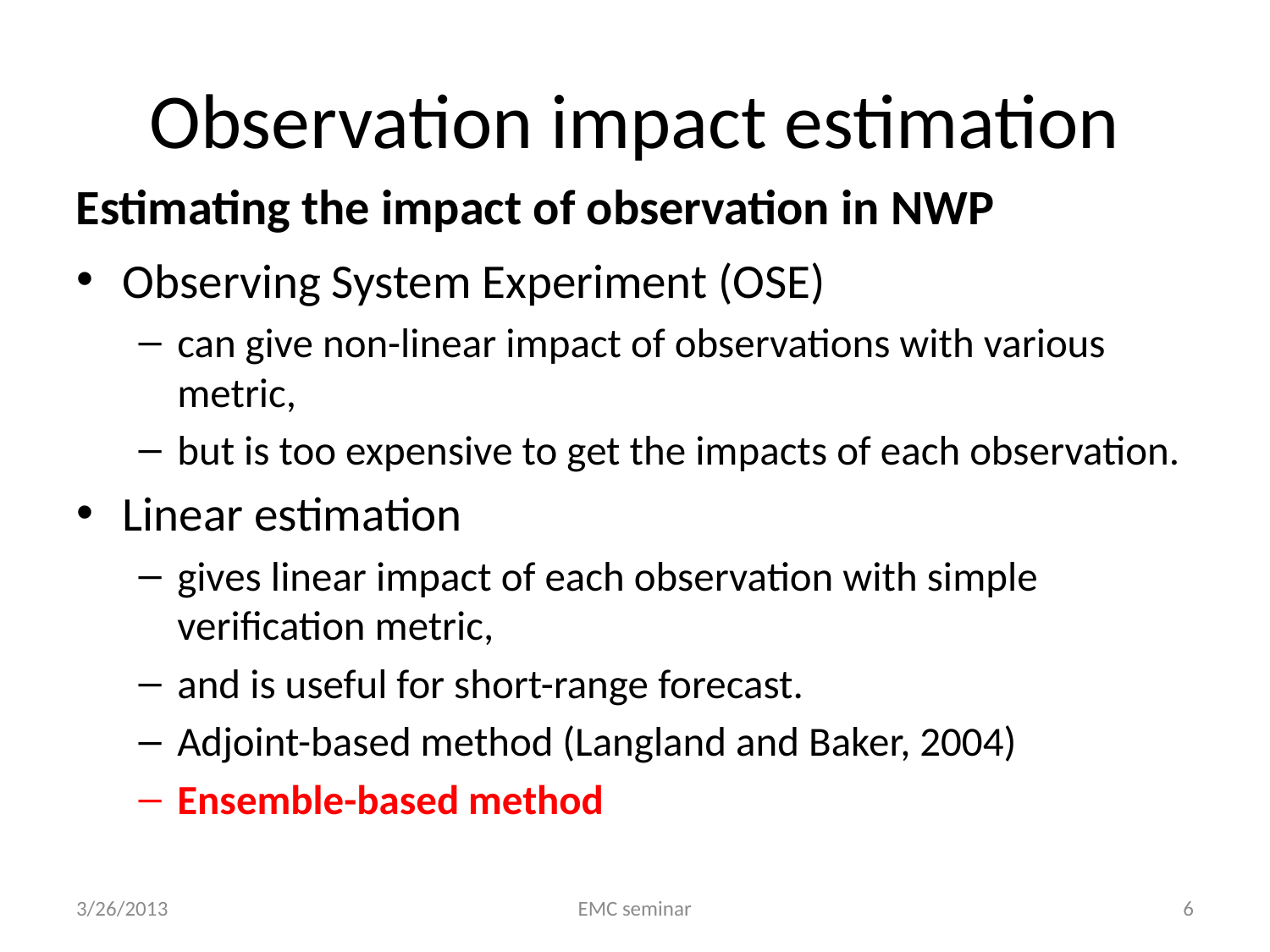

# Observation impact estimation
Estimating the impact of observation in NWP
Observing System Experiment (OSE)
can give non-linear impact of observations with various metric,
but is too expensive to get the impacts of each observation.
Linear estimation
gives linear impact of each observation with simple verification metric,
and is useful for short-range forecast.
Adjoint-based method (Langland and Baker, 2004)
Ensemble-based method
3/26/2013
EMC seminar
6